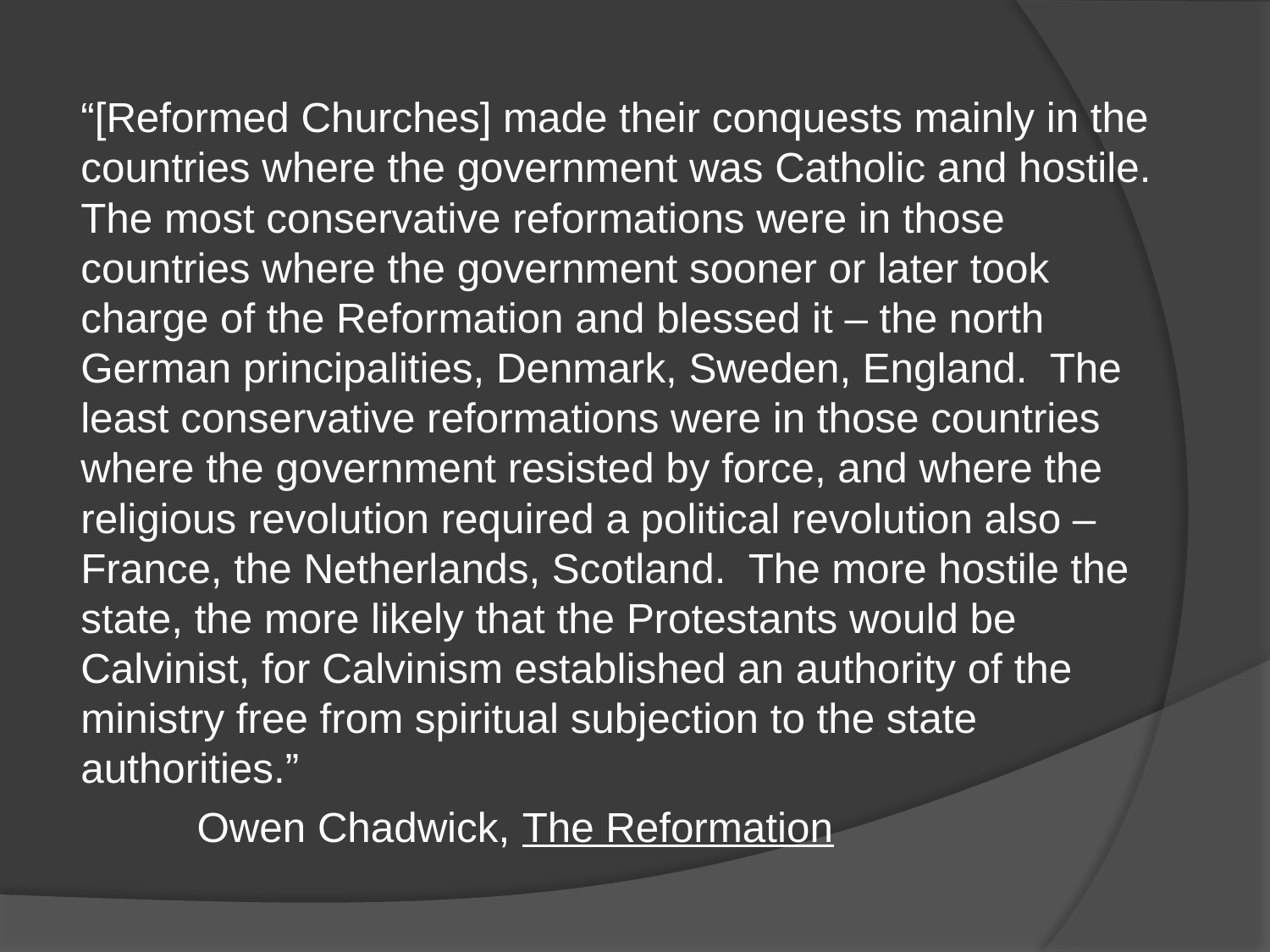

“[Reformed Churches] made their conquests mainly in the countries where the government was Catholic and hostile.  The most conservative reformations were in those countries where the government sooner or later took charge of the Reformation and blessed it – the north German principalities, Denmark, Sweden, England.  The least conservative reformations were in those countries where the government resisted by force, and where the religious revolution required a political revolution also – France, the Netherlands, Scotland.  The more hostile the state, the more likely that the Protestants would be Calvinist, for Calvinism established an authority of the ministry free from spiritual subjection to the state authorities.”
		          Owen Chadwick, The Reformation